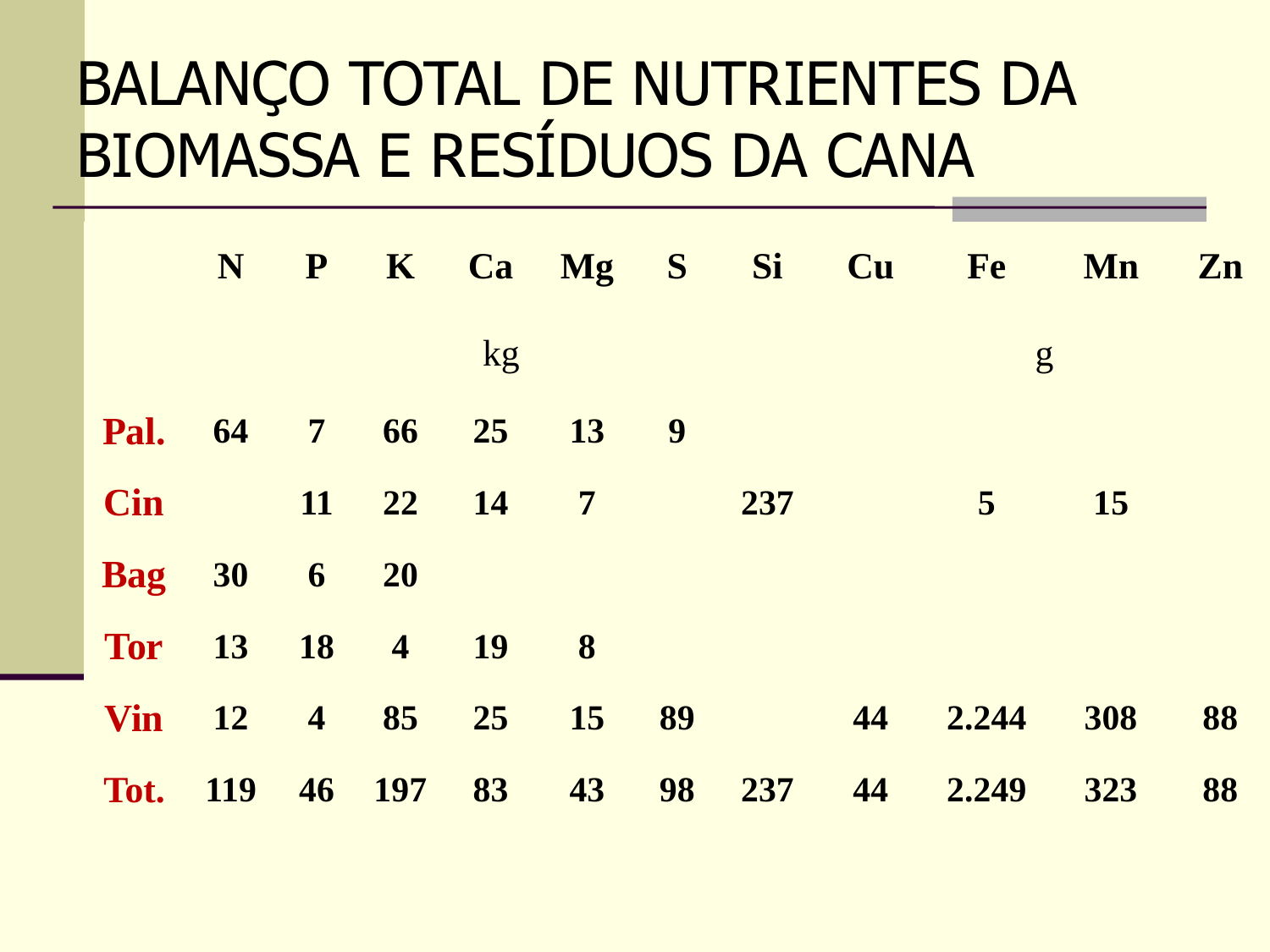

# BALANÇO TOTAL DE NUTRIENTES DA BIOMASSA E RESÍDUOS DA CANA
|  | N | P | K | Ca | Mg | S | Si | Cu | Fe | Mn | Zn |
| --- | --- | --- | --- | --- | --- | --- | --- | --- | --- | --- | --- |
|  | kg |  |  |  |  |  |  | g |  |  |  |
| Pal. | 64 | 7 | 66 | 25 | 13 | 9 |  |  |  |  |  |
| Cin |  | 11 | 22 | 14 | 7 |  | 237 |  | 5 | 15 |  |
| Bag | 30 | 6 | 20 |  |  |  |  |  |  |  |  |
| Tor | 13 | 18 | 4 | 19 | 8 |  |  |  |  |  |  |
| Vin | 12 | 4 | 85 | 25 | 15 | 89 |  | 44 | 2.244 | 308 | 88 |
| Tot. | 119 | 46 | 197 | 83 | 43 | 98 | 237 | 44 | 2.249 | 323 | 88 |